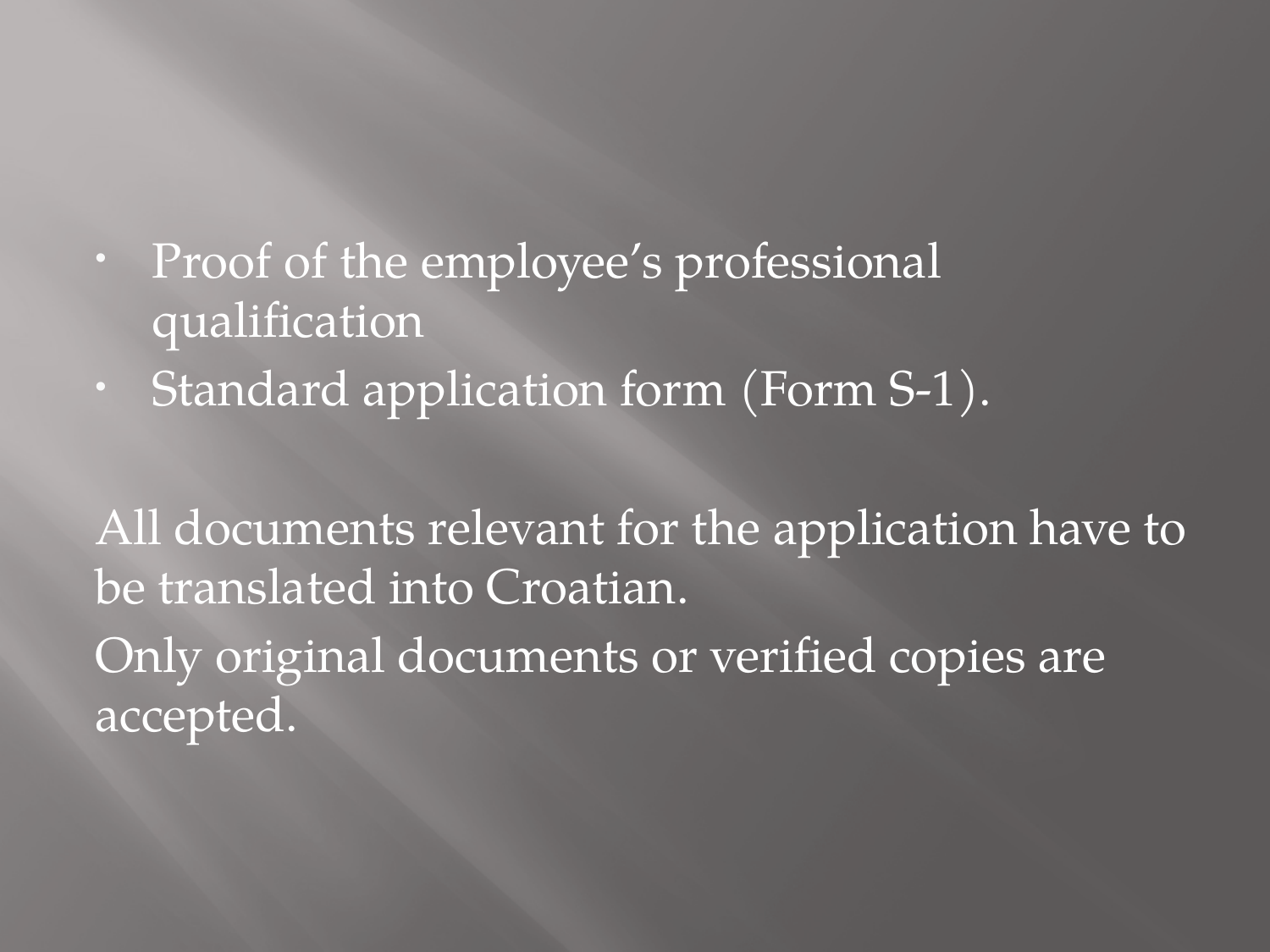

Proof of the employee’s professional qualification
Standard application form (Form S-1).

All documents relevant for the application have to be translated into Croatian.
Only original documents or verified copies are accepted.